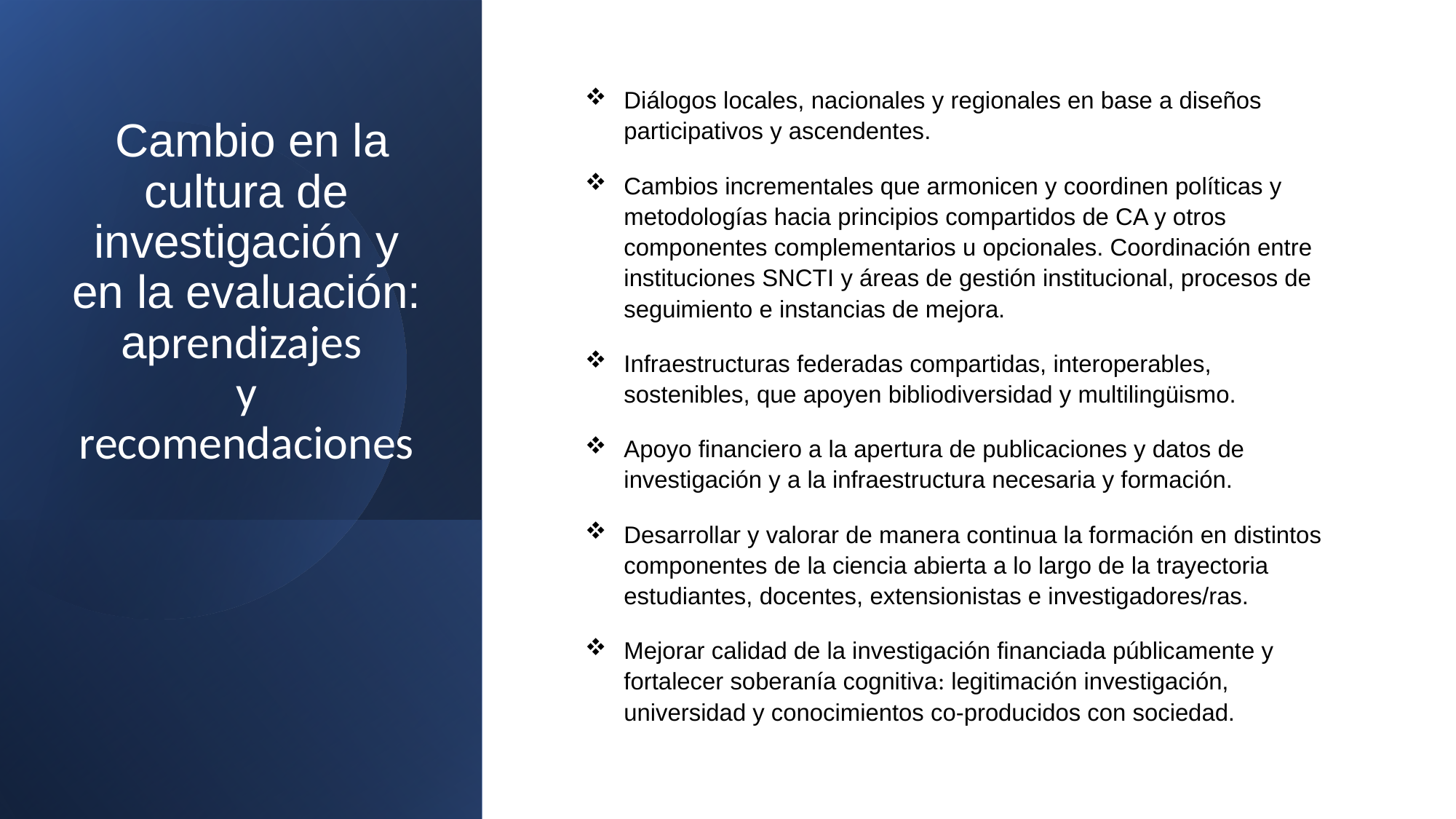

# Cambio en la cultura de investigación y en la evaluación: aprendizajes y recomendaciones
Diálogos locales, nacionales y regionales en base a diseños participativos y ascendentes.
Cambios incrementales que armonicen y coordinen políticas y metodologías hacia principios compartidos de CA y otros componentes complementarios u opcionales. Coordinación entre instituciones SNCTI y áreas de gestión institucional, procesos de seguimiento e instancias de mejora.
Infraestructuras federadas compartidas, interoperables, sostenibles, que apoyen bibliodiversidad y multilingüismo.
Apoyo financiero a la apertura de publicaciones y datos de investigación y a la infraestructura necesaria y formación.
Desarrollar y valorar de manera continua la formación en distintos componentes de la ciencia abierta a lo largo de la trayectoria estudiantes, docentes, extensionistas e investigadores/ras.
Mejorar calidad de la investigación financiada públicamente y fortalecer soberanía cognitiva: legitimación investigación, universidad y conocimientos co-producidos con sociedad.